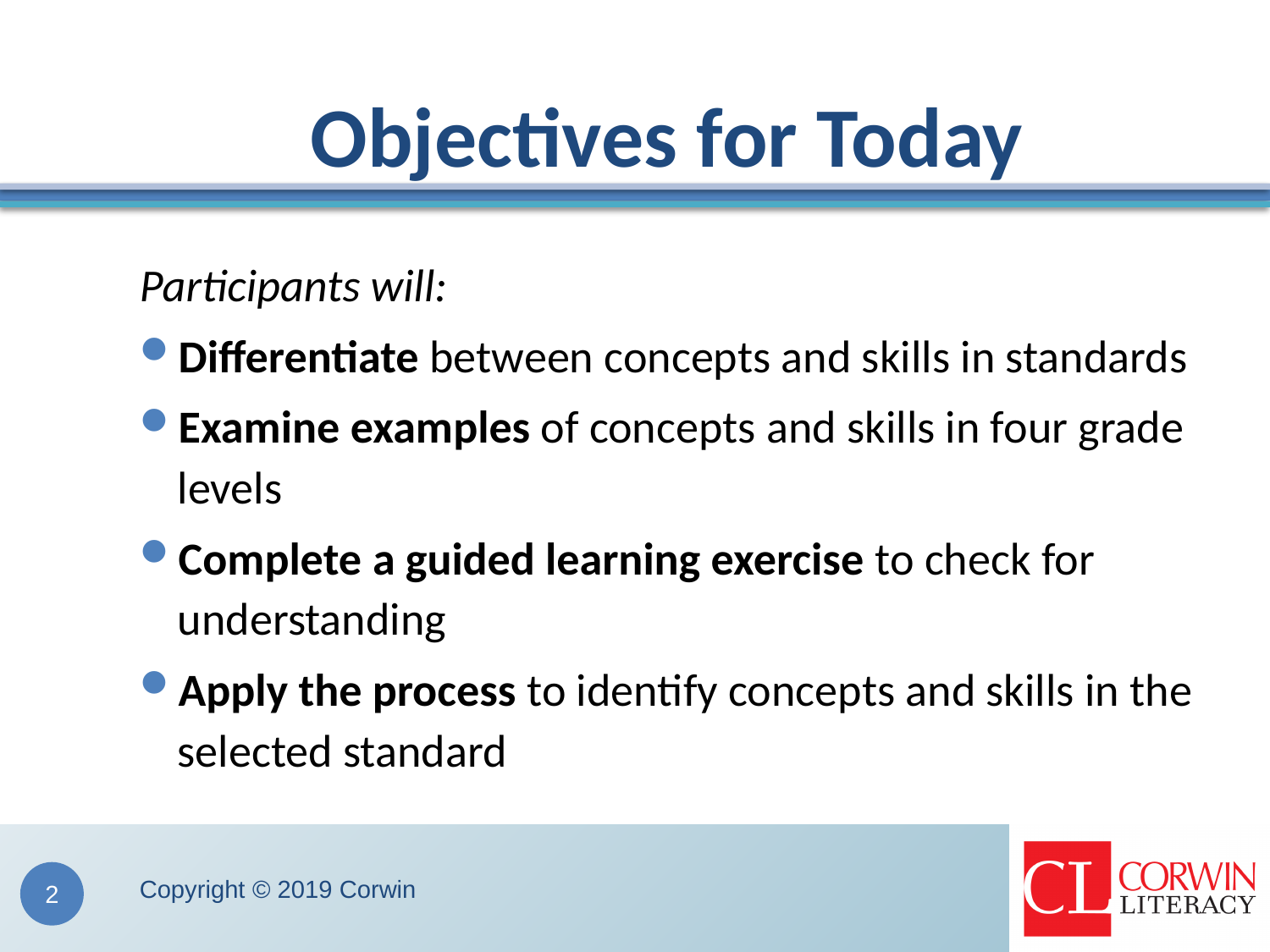

# Objectives for Today
Participants will:
Differentiate between concepts and skills in standards
Examine examples of concepts and skills in four grade levels
Complete a guided learning exercise to check for understanding
Apply the process to identify concepts and skills in the selected standard
Copyright © 2019 Corwin
2